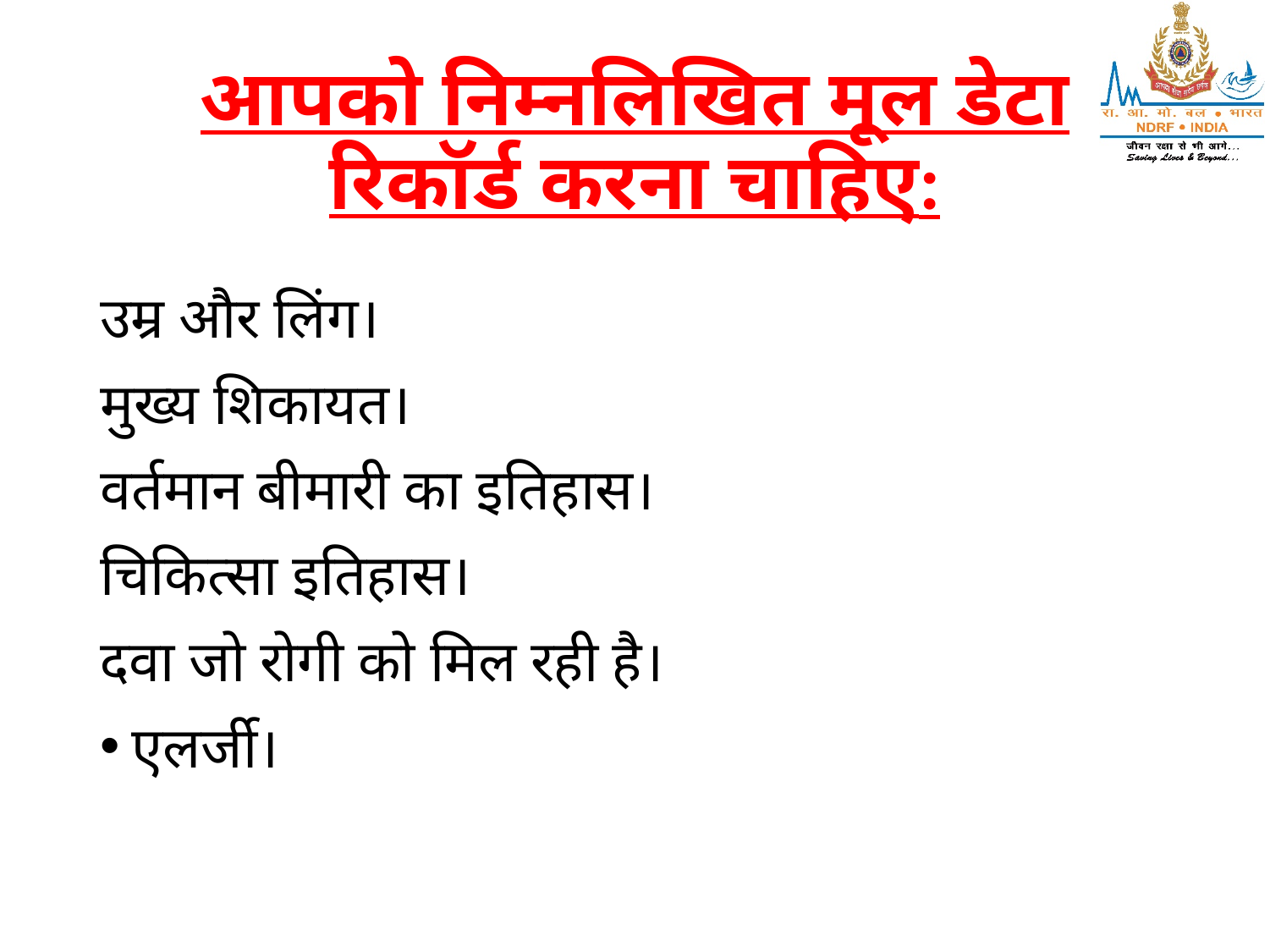

# आपको निम्नलिखित मूल डेटा रिकॉर्ड करना चाहिए:
उम्र और लिंग।
मुख्य शिकायत।
वर्तमान बीमारी का इतिहास।
चिकित्सा इतिहास।
दवा जो रोगी को मिल रही है।
एलर्जी।